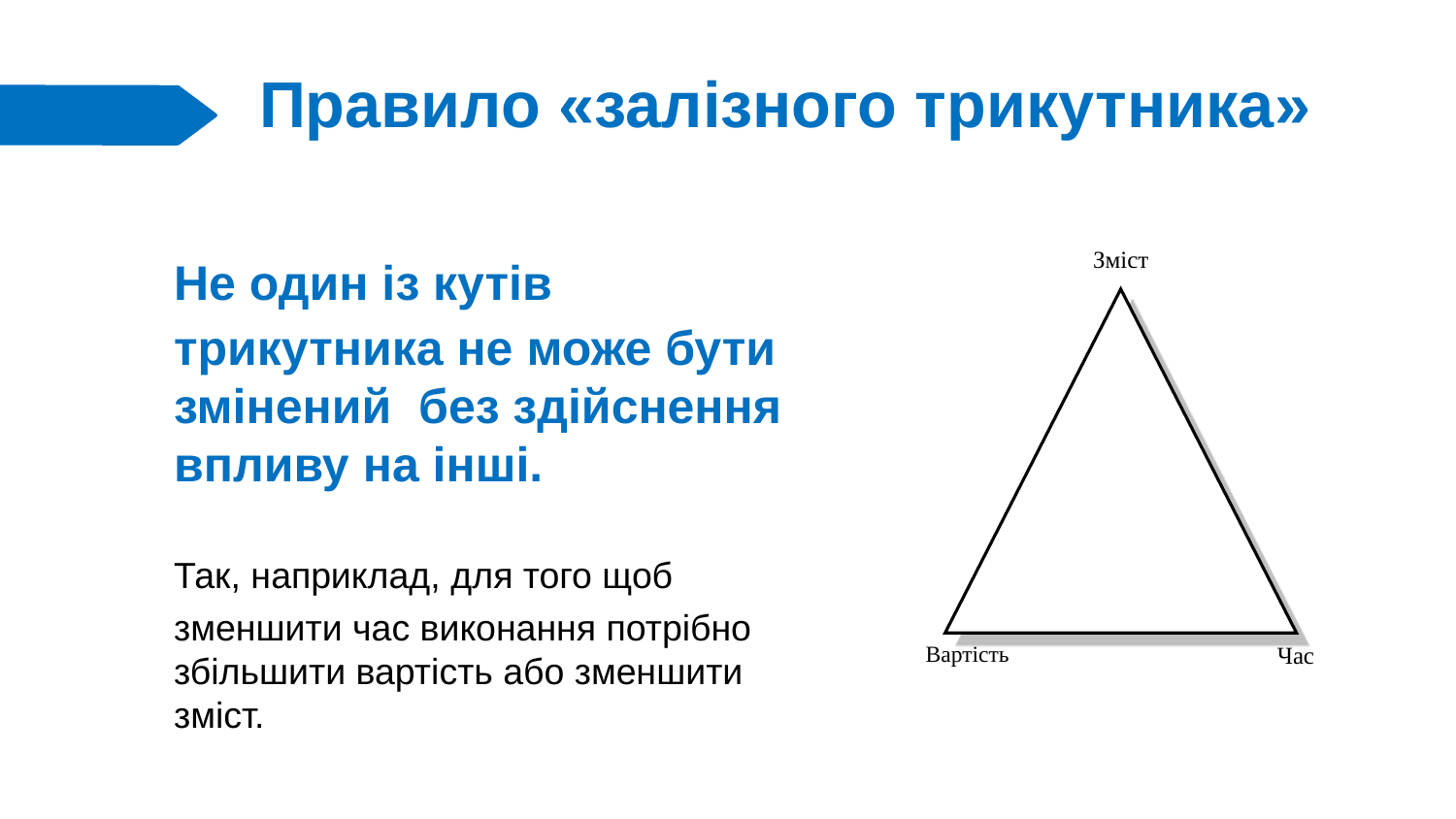

# Правило «залізного трикутника»
	Не один із кутів трикутника не може бути змінений  без здійснення впливу на інші.
	Так, наприклад, для того щоб зменшити час виконання потрібно збільшити вартість або зменшити зміст.
Зміст

Вартість
Час